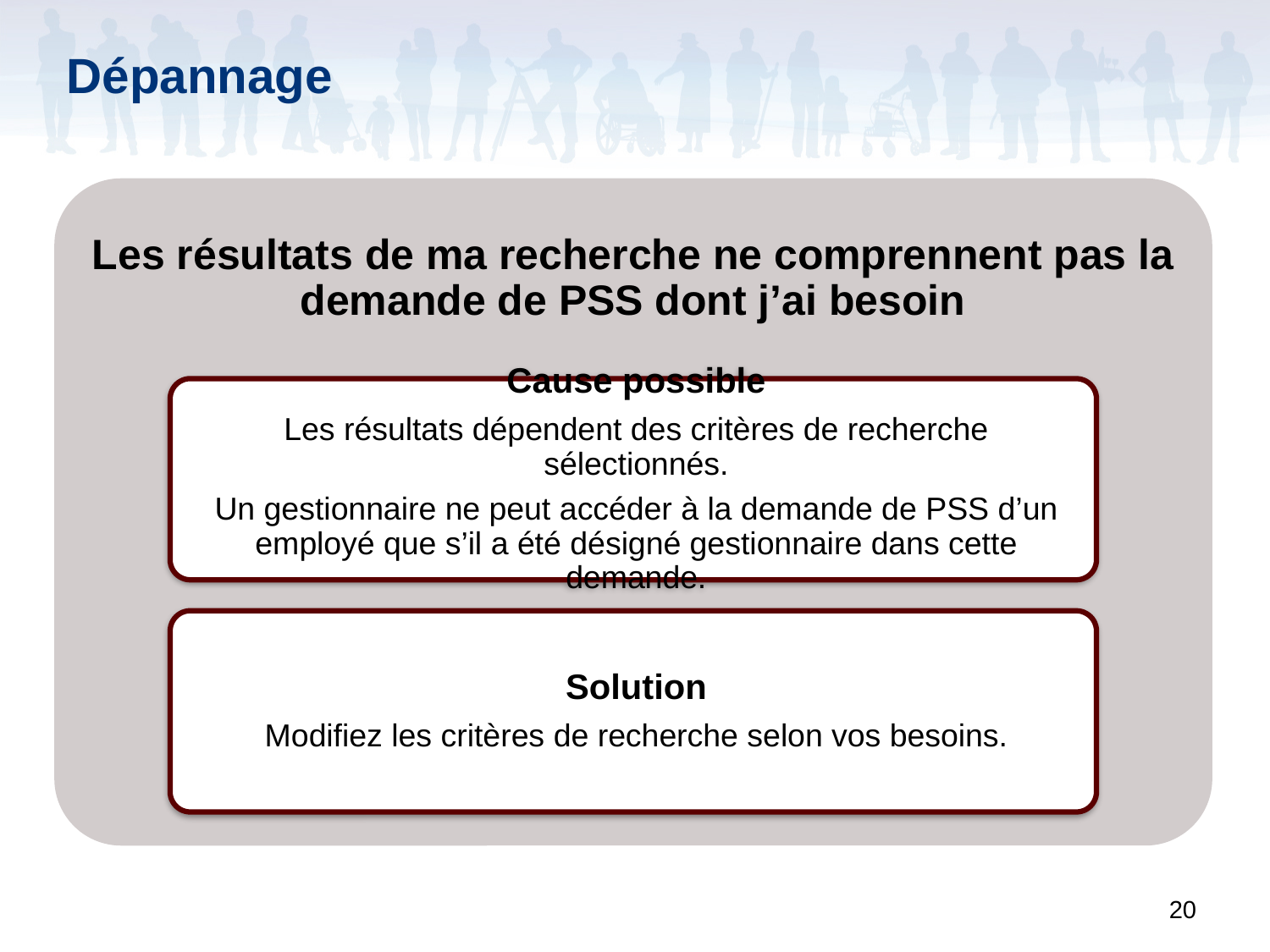

# Dépannage
Les résultats de ma recherche ne comprennent pas la demande de PSS dont j’ai besoin
Cause possible
Les résultats dépendent des critères de recherche sélectionnés.
Un gestionnaire ne peut accéder à la demande de PSS d’un employé que s’il a été désigné gestionnaire dans cette demande.
Solution
Modifiez les critères de recherche selon vos besoins.